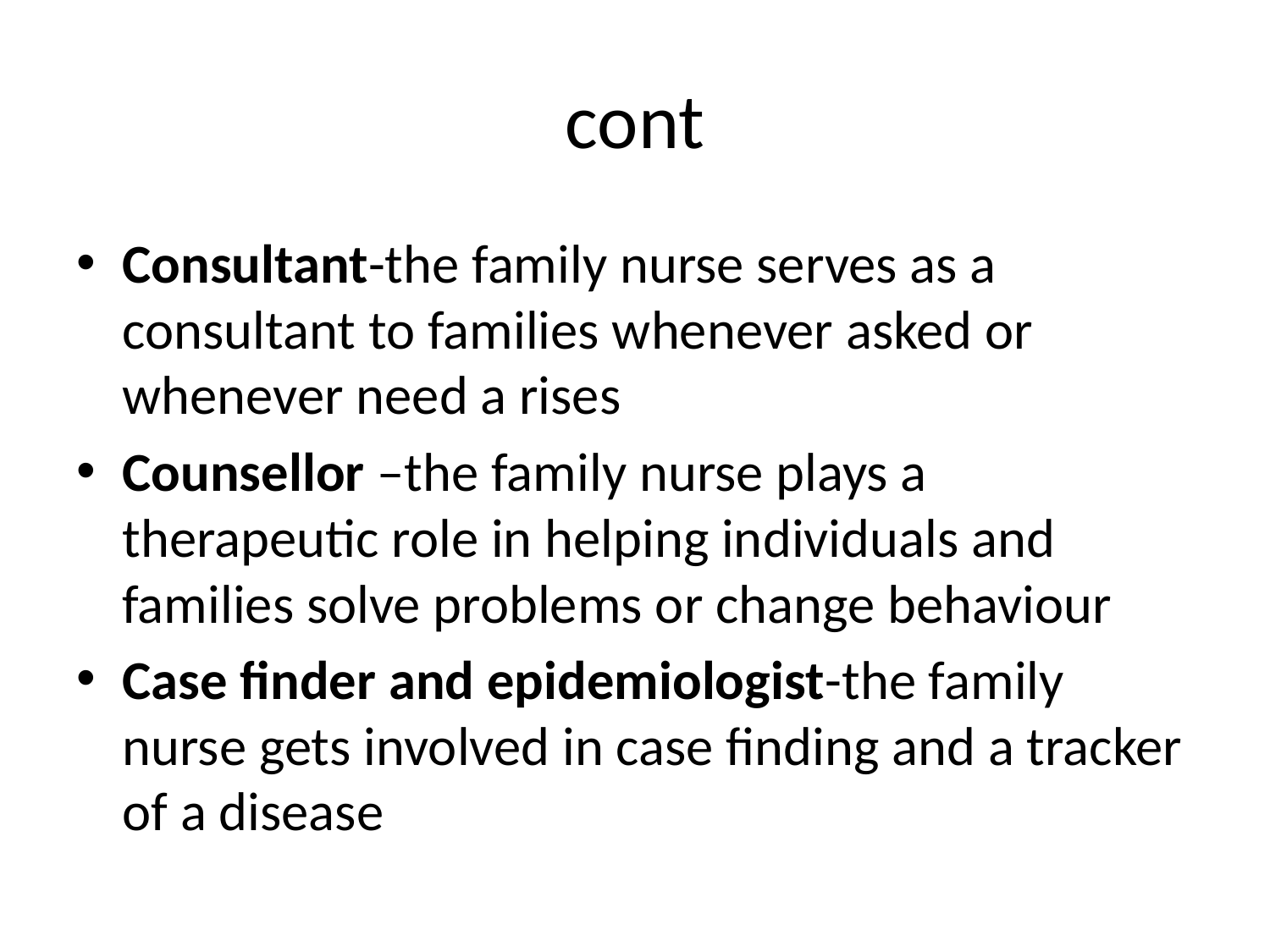

# cont
Consultant-the family nurse serves as a consultant to families whenever asked or whenever need a rises
Counsellor –the family nurse plays a therapeutic role in helping individuals and families solve problems or change behaviour
Case finder and epidemiologist-the family nurse gets involved in case finding and a tracker of a disease